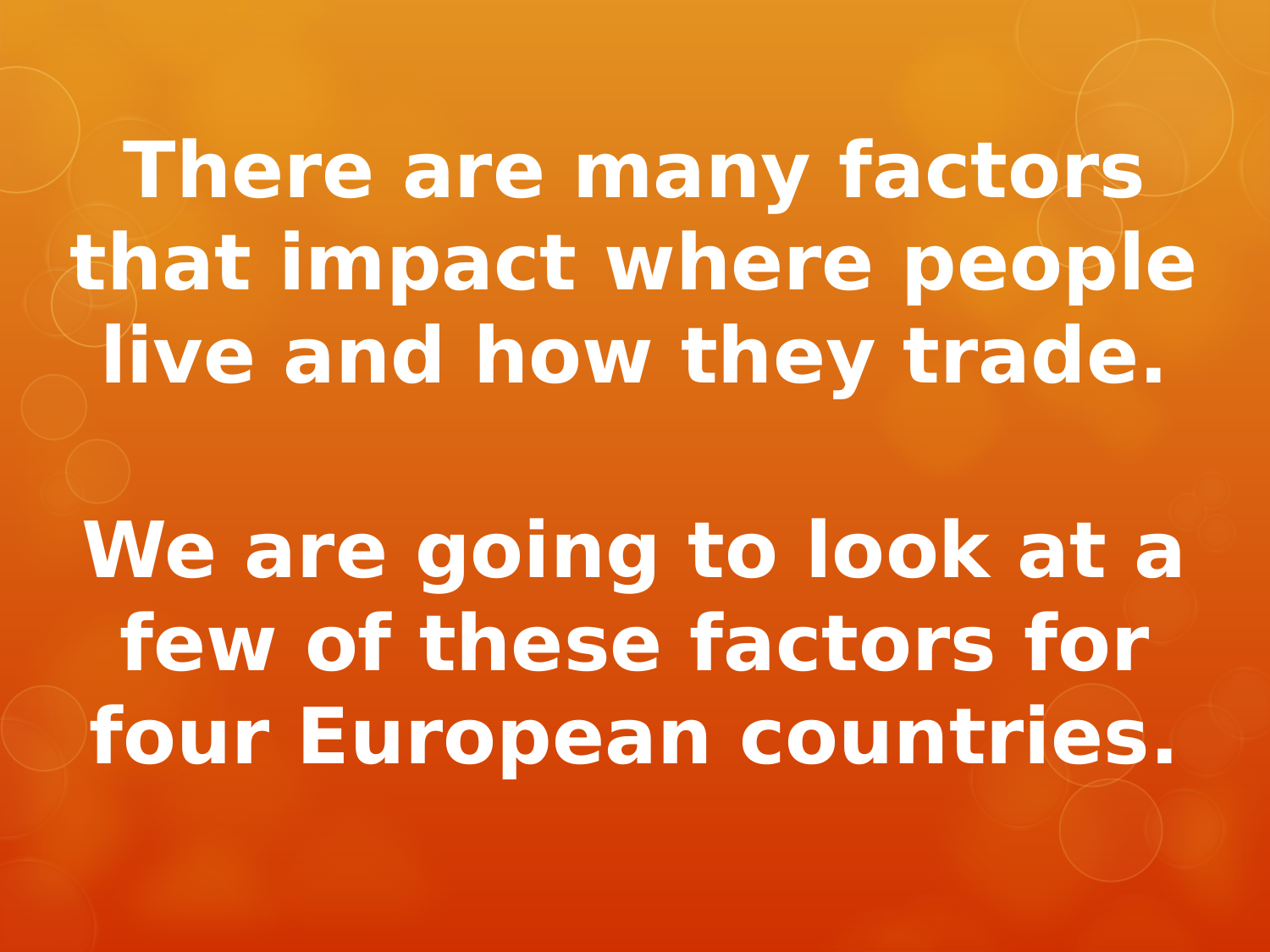

# There are many factors that impact where people live and how they trade. We are going to look at a few of these factors for four European countries.